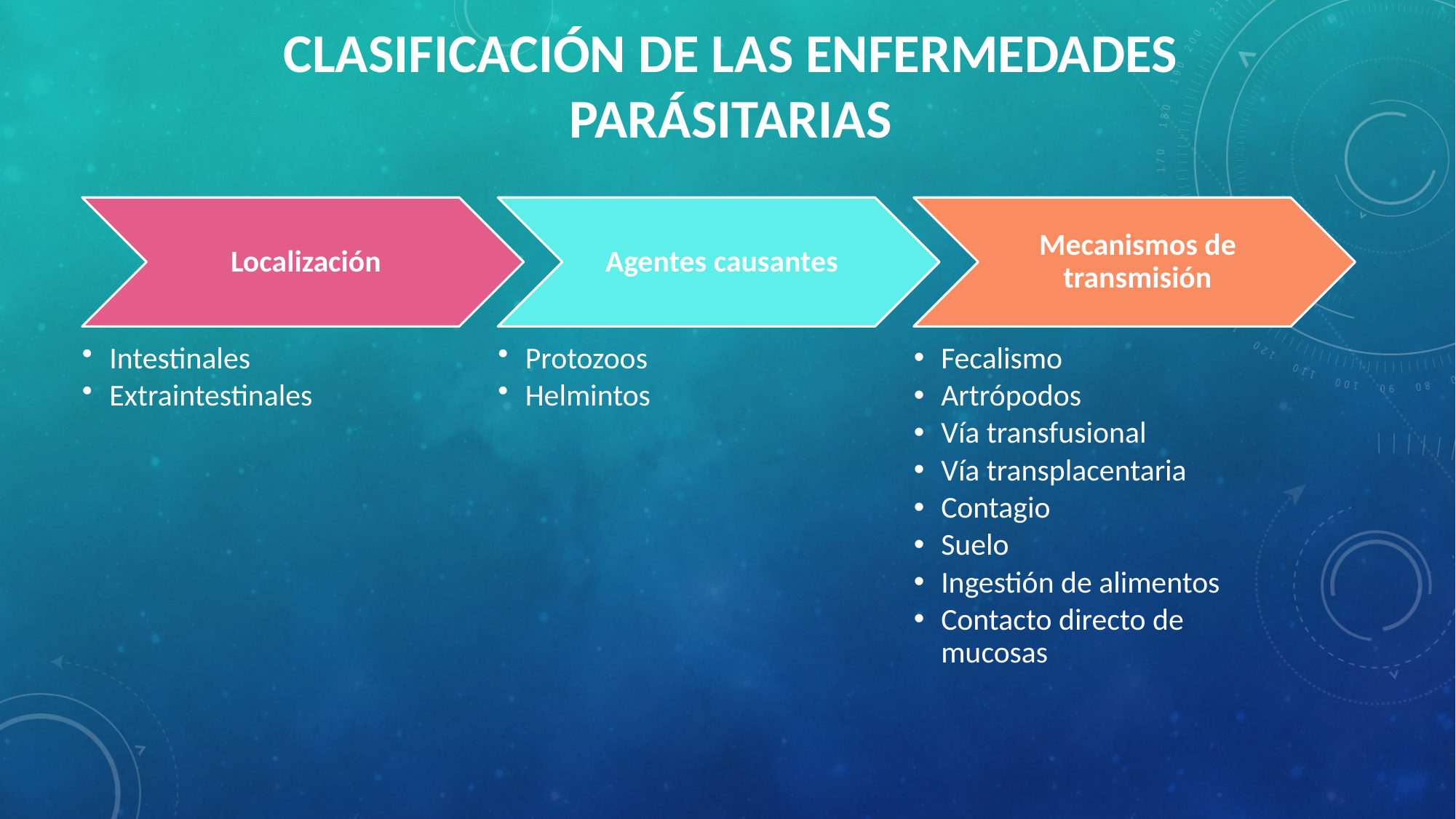

CLASIFICACIÓN DE LAS ENFERMEDADES PARÁSITARIAS
Localización
Intestinales
Extraintestinales
Agentes causantes
Protozoos
Helmintos
Mecanismos de transmisión
Fecalismo
Artrópodos
Vía transfusional
Vía transplacentaria
Contagio
Suelo
Ingestión de alimentos
Contacto directo de mucosas